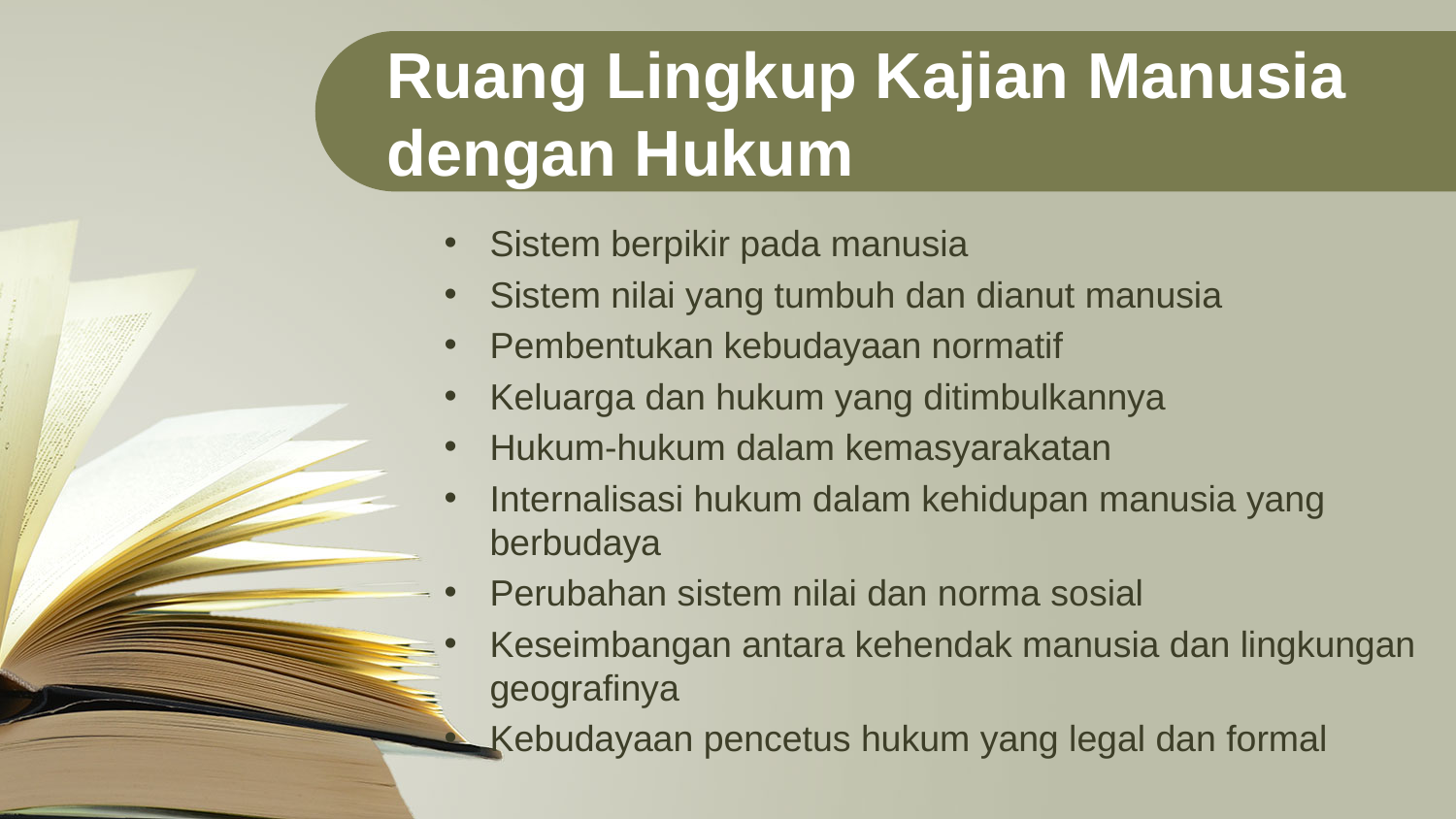

Ruang Lingkup Kajian Manusia   dengan Hukum
Sistem berpikir pada manusia
Sistem nilai yang tumbuh dan dianut manusia
Pembentukan kebudayaan normatif
Keluarga dan hukum yang ditimbulkannya
Hukum-hukum dalam kemasyarakatan
Internalisasi hukum dalam kehidupan manusia yang        berbudaya
Perubahan sistem nilai dan norma sosial
Keseimbangan antara kehendak manusia dan lingkungan geografinya
Kebudayaan pencetus hukum yang legal dan formal